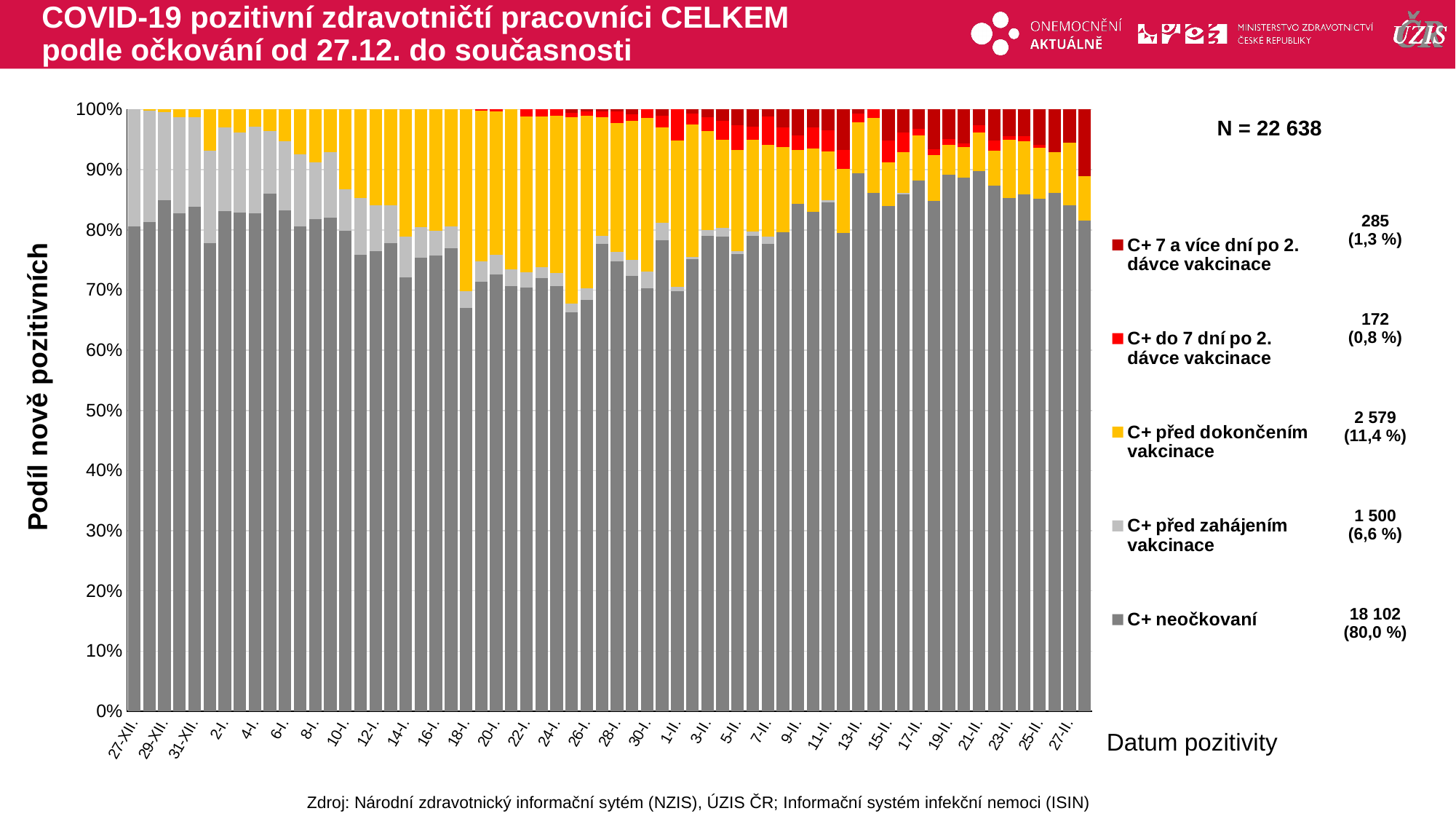

# COVID-19 pozitivní zdravotničtí pracovníci CELKEM podle očkování od 27.12. do současnosti

### Chart

| Category | C+ neočkovaní | C+ před zahájením vakcinace | C+ před dokončením vakcinace | C+ do 7 dní po 2. dávce vakcinace | C+ 7 a více dní po 2. dávce vakcinace |
|---|---|---|---|---|---|
| 27-XII. | 229.0 | 55.0 | 0.0 | 0.0 | 0.0 |
| 28-XII. | 632.0 | 144.0 | 1.0 | 0.0 | 0.0 |
| 29-XII. | 773.0 | 133.0 | 4.0 | 0.0 | 0.0 |
| 30-XII. | 737.0 | 142.0 | 11.0 | 0.0 | 0.0 |
| 31-XII. | 594.0 | 105.0 | 9.0 | 0.0 | 0.0 |
| 1-I. | 158.0 | 31.0 | 14.0 | 0.0 | 0.0 |
| 2-I. | 275.0 | 46.0 | 10.0 | 0.0 | 0.0 |
| 3-I. | 299.0 | 48.0 | 14.0 | 0.0 | 0.0 |
| 4-I. | 731.0 | 127.0 | 25.0 | 0.0 | 0.0 |
| 5-I. | 761.0 | 92.0 | 32.0 | 0.0 | 0.0 |
| 6-I. | 661.0 | 91.0 | 42.0 | 0.0 | 0.0 |
| 7-I. | 528.0 | 78.0 | 49.0 | 0.0 | 0.0 |
| 8-I. | 485.0 | 56.0 | 52.0 | 0.0 | 0.0 |
| 9-I. | 278.0 | 37.0 | 24.0 | 0.0 | 0.0 |
| 10-I. | 163.0 | 14.0 | 27.0 | 0.0 | 0.0 |
| 11-I. | 417.0 | 52.0 | 81.0 | 0.0 | 0.0 |
| 12-I. | 409.0 | 41.0 | 85.0 | 0.0 | 0.0 |
| 13-I. | 406.0 | 33.0 | 83.0 | 0.0 | 0.0 |
| 14-I. | 259.0 | 24.0 | 76.0 | 0.0 | 0.0 |
| 15-I. | 354.0 | 24.0 | 92.0 | 0.0 | 0.0 |
| 16-I. | 169.0 | 9.0 | 45.0 | 0.0 | 0.0 |
| 17-I. | 87.0 | 4.0 | 22.0 | 0.0 | 0.0 |
| 18-I. | 302.0 | 13.0 | 136.0 | 0.0 | 0.0 |
| 19-I. | 334.0 | 16.0 | 117.0 | 1.0 | 0.0 |
| 20-I. | 270.0 | 12.0 | 89.0 | 1.0 | 0.0 |
| 21-I. | 234.0 | 9.0 | 88.0 | 0.0 | 0.0 |
| 22-I. | 255.0 | 9.0 | 94.0 | 4.0 | 0.0 |
| 23-I. | 121.0 | 3.0 | 42.0 | 2.0 | 0.0 |
| 24-I. | 65.0 | 2.0 | 24.0 | 1.0 | 0.0 |
| 25-I. | 216.0 | 5.0 | 101.0 | 2.0 | 2.0 |
| 26-I. | 251.0 | 7.0 | 105.0 | 3.0 | 1.0 |
| 27-I. | 244.0 | 4.0 | 62.0 | 3.0 | 1.0 |
| 28-I. | 231.0 | 5.0 | 66.0 | 6.0 | 1.0 |
| 29-I. | 188.0 | 7.0 | 60.0 | 3.0 | 2.0 |
| 30-I. | 102.0 | 4.0 | 37.0 | 2.0 | 0.0 |
| 31-I. | 79.0 | 3.0 | 16.0 | 2.0 | 1.0 |
| 1-II. | 192.0 | 2.0 | 67.0 | 14.0 | 0.0 |
| 2-II. | 208.0 | 1.0 | 61.0 | 5.0 | 2.0 |
| 3-II. | 244.0 | 3.0 | 51.0 | 7.0 | 4.0 |
| 4-II. | 205.0 | 4.0 | 38.0 | 8.0 | 5.0 |
| 5-II. | 203.0 | 1.0 | 45.0 | 11.0 | 7.0 |
| 6-II. | 109.0 | 1.0 | 21.0 | 3.0 | 4.0 |
| 7-II. | 66.0 | 1.0 | 13.0 | 4.0 | 1.0 |
| 8-II. | 215.0 | 0.0 | 38.0 | 9.0 | 8.0 |
| 9-II. | 253.0 | 0.0 | 27.0 | 7.0 | 13.0 |
| 10-II. | 254.0 | 0.0 | 32.0 | 11.0 | 9.0 |
| 11-II. | 219.0 | 1.0 | 21.0 | 9.0 | 9.0 |
| 12-II. | 202.0 | 0.0 | 27.0 | 8.0 | 17.0 |
| 13-II. | 127.0 | 0.0 | 12.0 | 2.0 | 1.0 |
| 14-II. | 62.0 | 0.0 | 9.0 | 1.0 | 0.0 |
| 15-II. | 231.0 | 0.0 | 20.0 | 10.0 | 14.0 |
| 16-II. | 267.0 | 1.0 | 21.0 | 10.0 | 12.0 |
| 17-II. | 246.0 | 0.0 | 21.0 | 3.0 | 9.0 |
| 18-II. | 246.0 | 0.0 | 22.0 | 3.0 | 19.0 |
| 19-II. | 271.0 | 0.0 | 15.0 | 3.0 | 15.0 |
| 20-II. | 141.0 | 0.0 | 8.0 | 1.0 | 9.0 |
| 21-II. | 70.0 | 0.0 | 5.0 | 1.0 | 2.0 |
| 22-II. | 270.0 | 0.0 | 18.0 | 5.0 | 16.0 |
| 23-II. | 326.0 | 0.0 | 37.0 | 2.0 | 17.0 |
| 24-II. | 293.0 | 0.0 | 30.0 | 3.0 | 15.0 |
| 25-II. | 333.0 | 0.0 | 33.0 | 2.0 | 23.0 |
| 26-II. | 317.0 | 0.0 | 25.0 | 0.0 | 26.0 |
| 27-II. | 169.0 | 0.0 | 21.0 | 0.0 | 11.0 |
| 28-II. | 66.0 | 0.0 | 6.0 | 0.0 | 9.0 |
N = 22 638
| 285 (1,3 %) |
| --- |
| 172 (0,8 %) |
| 2 579 (11,4 %) |
| 1 500 (6,6 %) |
| 18 102 (80,0 %) |
Podíl nově pozitivních
Datum pozitivity
Zdroj: Národní zdravotnický informační sytém (NZIS), ÚZIS ČR; Informační systém infekční nemoci (ISIN)